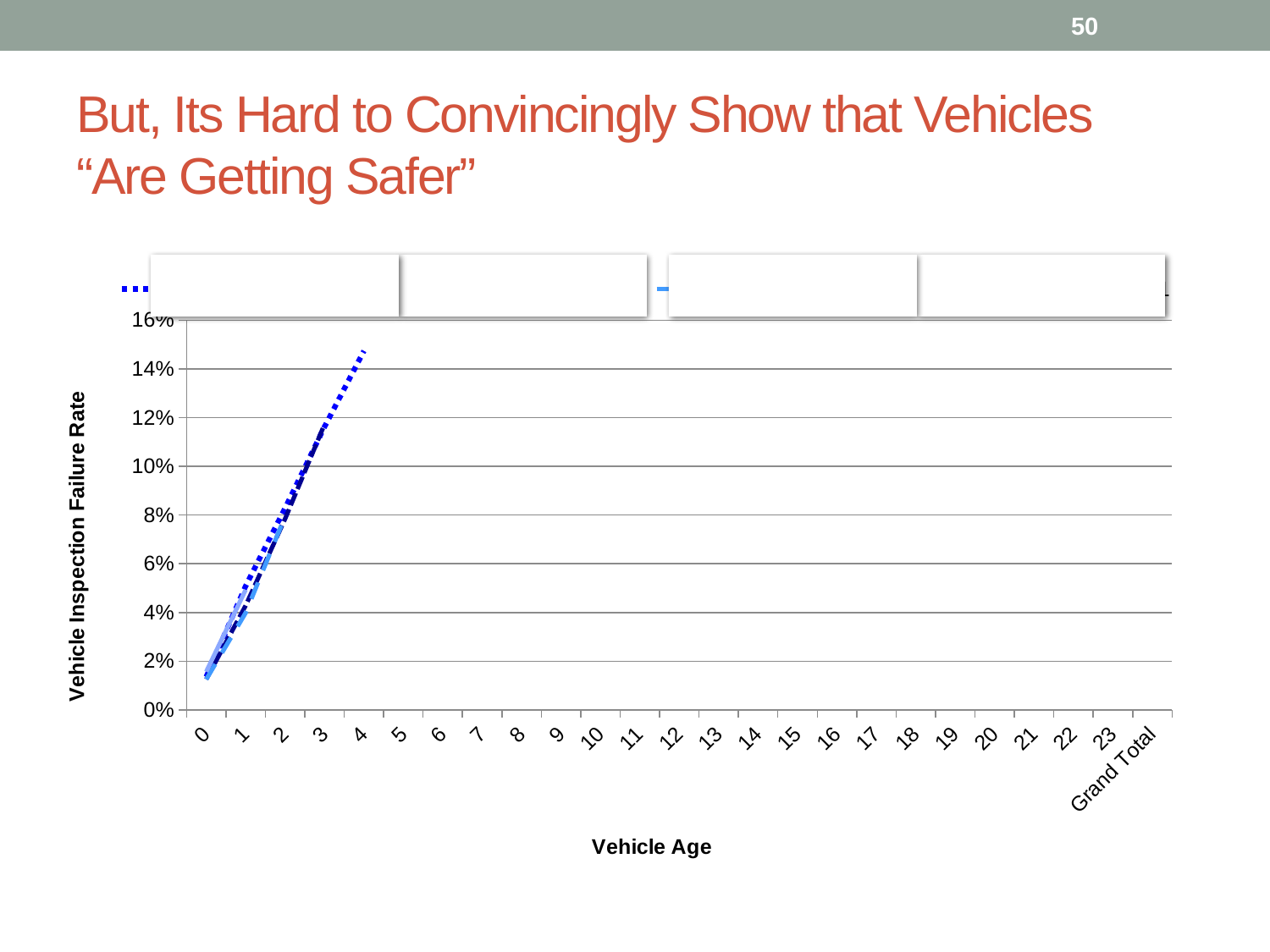

50
# But, Its Hard to Convincingly Show that Vehicles “Are Getting Safer”

[unsupported chart]